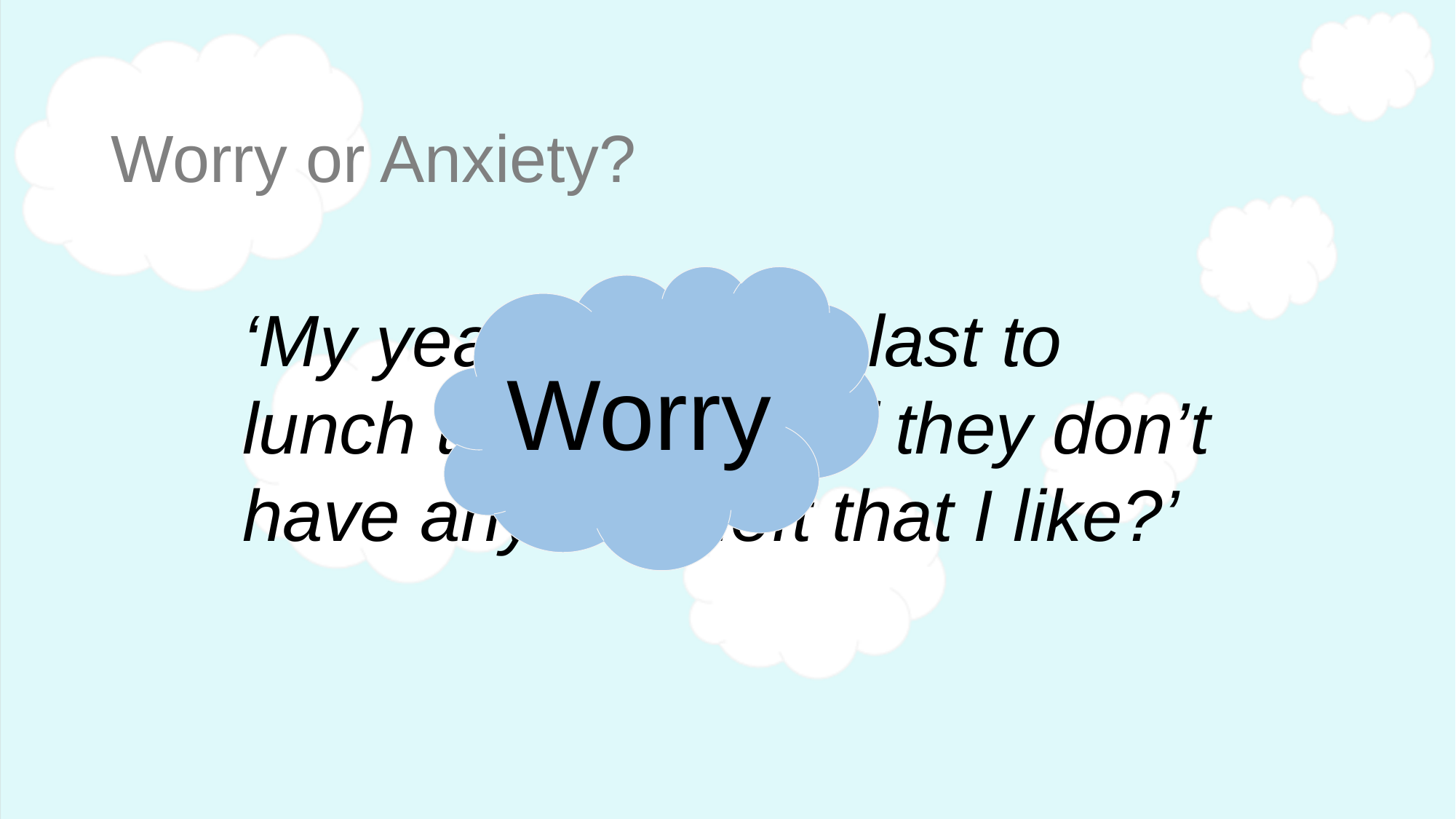

# Worry or Anxiety?
Worry
‘My year group are last to lunch today. What if they don’t have anything left that I like?’